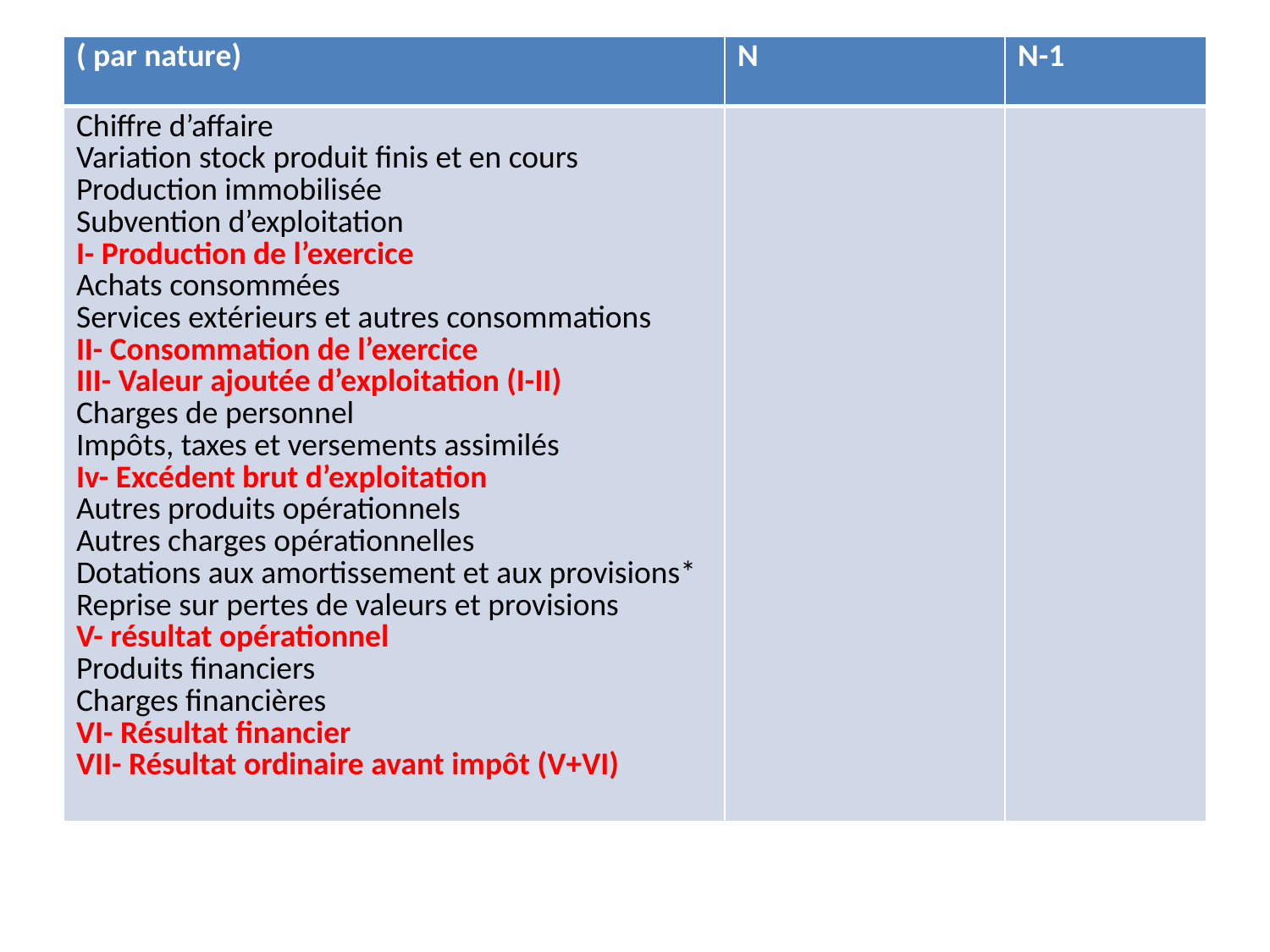

| ( par nature) | N | N-1 |
| --- | --- | --- |
| Chiffre d’affaire Variation stock produit finis et en cours Production immobilisée Subvention d’exploitation I- Production de l’exercice Achats consommées Services extérieurs et autres consommations II- Consommation de l’exercice III- Valeur ajoutée d’exploitation (I-II) Charges de personnel Impôts, taxes et versements assimilés Iv- Excédent brut d’exploitation Autres produits opérationnels Autres charges opérationnelles Dotations aux amortissement et aux provisions\* Reprise sur pertes de valeurs et provisions V- résultat opérationnel Produits financiers Charges financières VI- Résultat financier VII- Résultat ordinaire avant impôt (V+VI) |  |  |